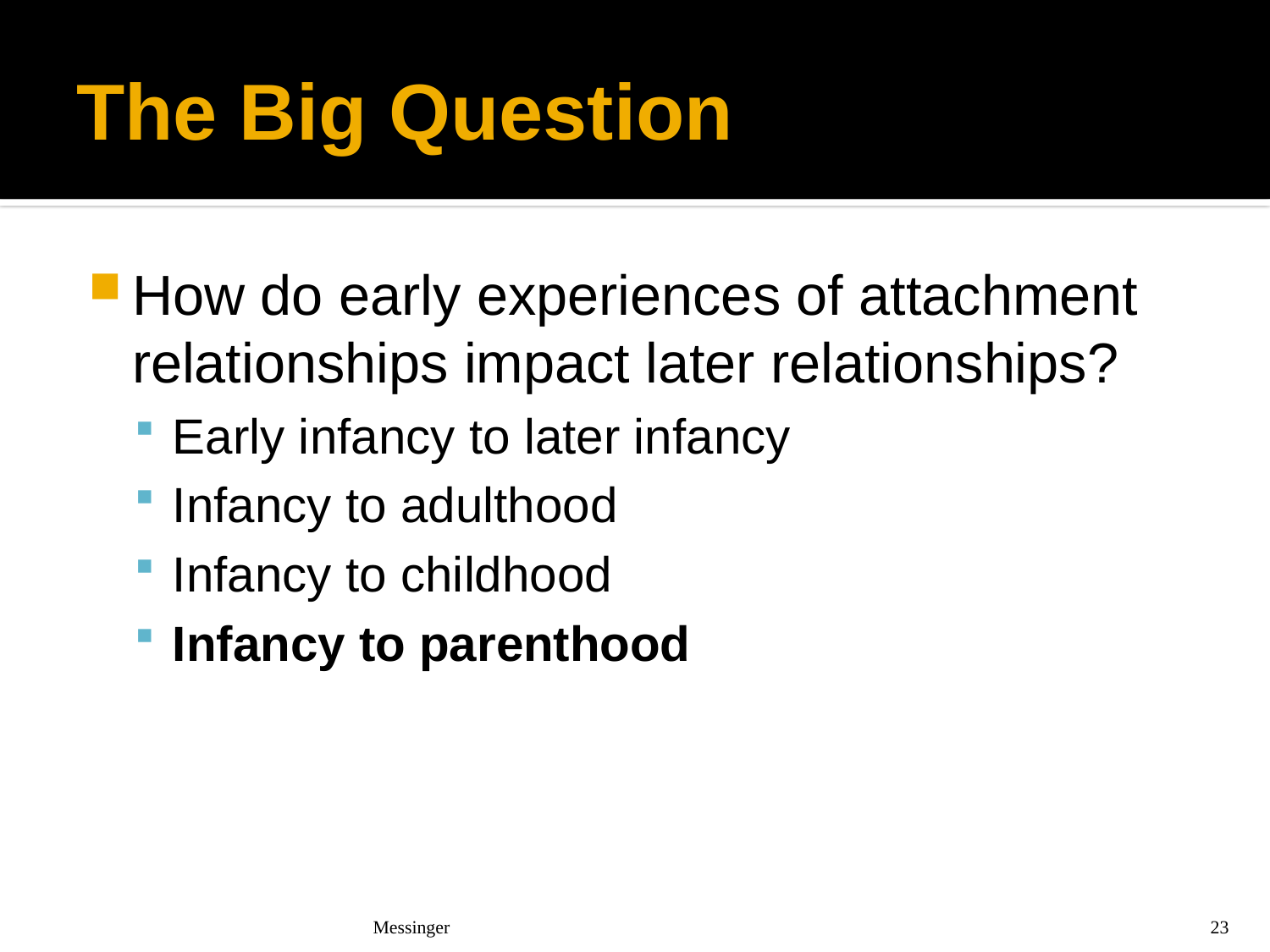

# The Big Question
How do early experiences of attachment relationships impact later relationships?
Early infancy to later infancy
Infancy to adulthood
Infancy to childhood
Infancy to parenthood
Messinger
23